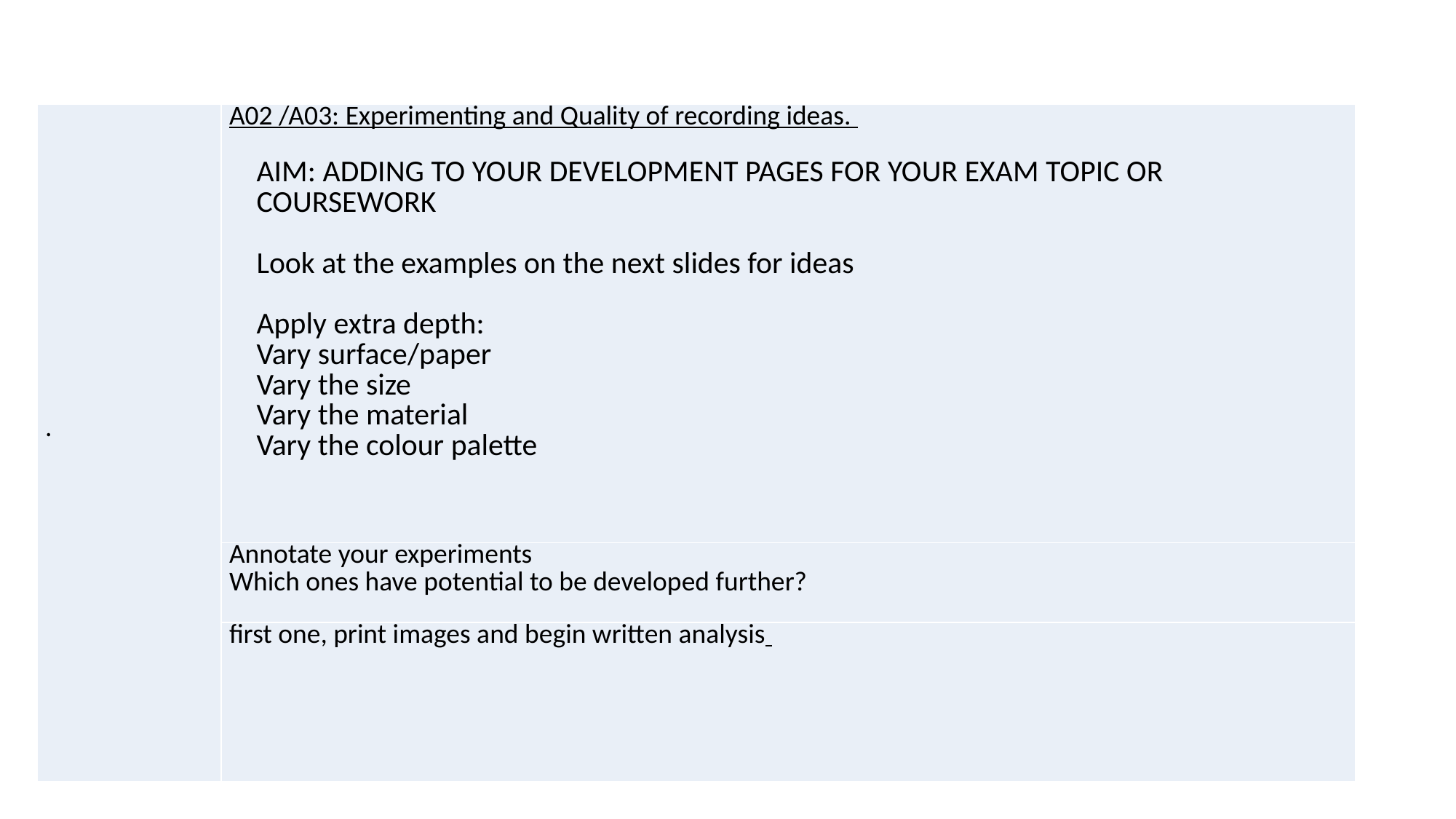

#
| . | A02 /A03: Experimenting and Quality of recording ideas.   AIM: ADDING TO YOUR DEVELOPMENT PAGES FOR YOUR EXAM TOPIC OR COURSEWORK Look at the examples on the next slides for ideas   Apply extra depth: Vary surface/paper Vary the size Vary the material Vary the colour palette |
| --- | --- |
|  | Annotate your experiments Which ones have potential to be developed further? |
|  | first one, print images and begin written analysis |